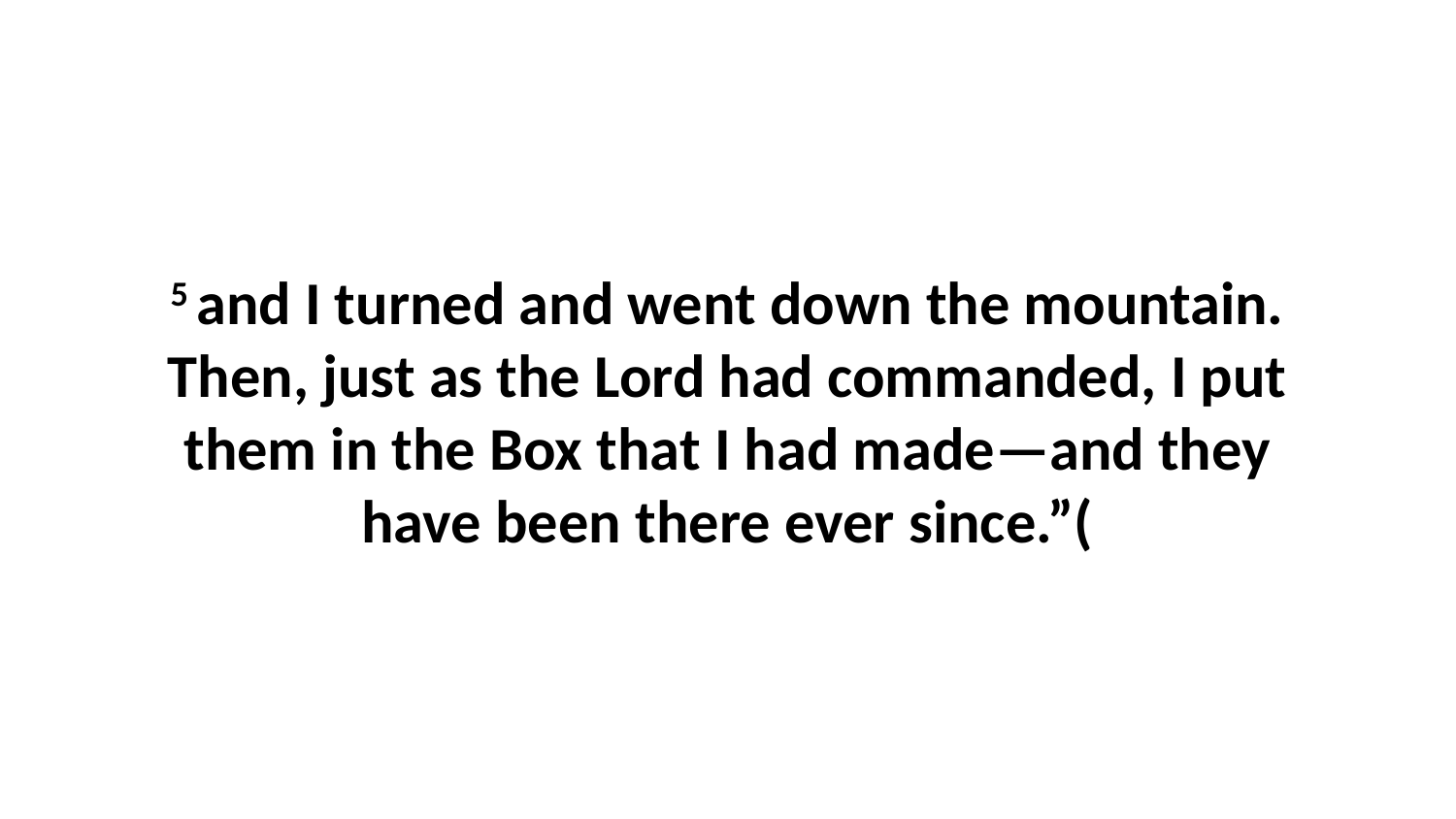

5 and I turned and went down the mountain. Then, just as the Lord had commanded, I put them in the Box that I had made—and they have been there ever since.”(